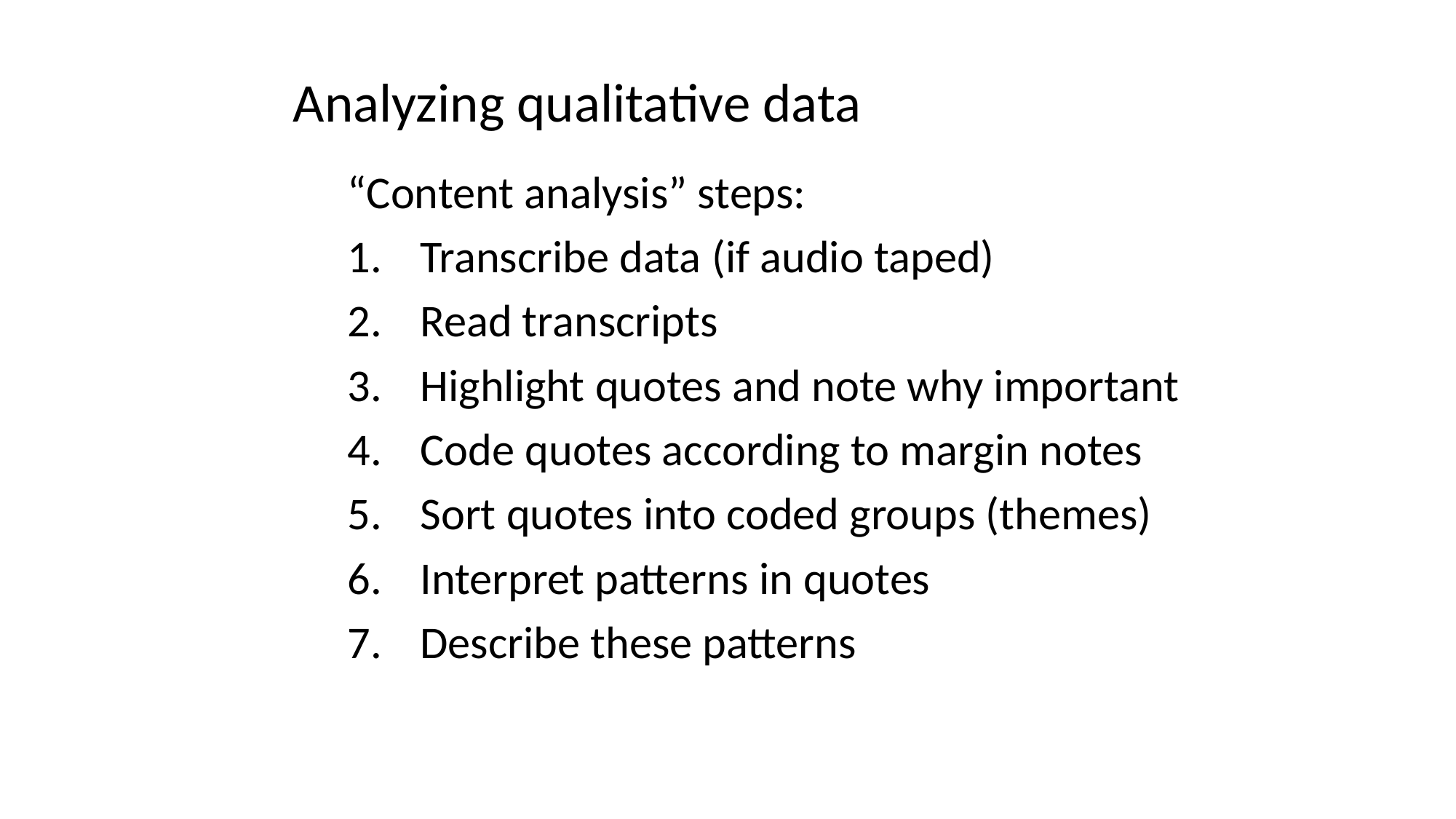

# Analyzing qualitative data
“Content analysis” steps:
Transcribe data (if audio taped)
Read transcripts
Highlight quotes and note why important
Code quotes according to margin notes
Sort quotes into coded groups (themes)
Interpret patterns in quotes
Describe these patterns